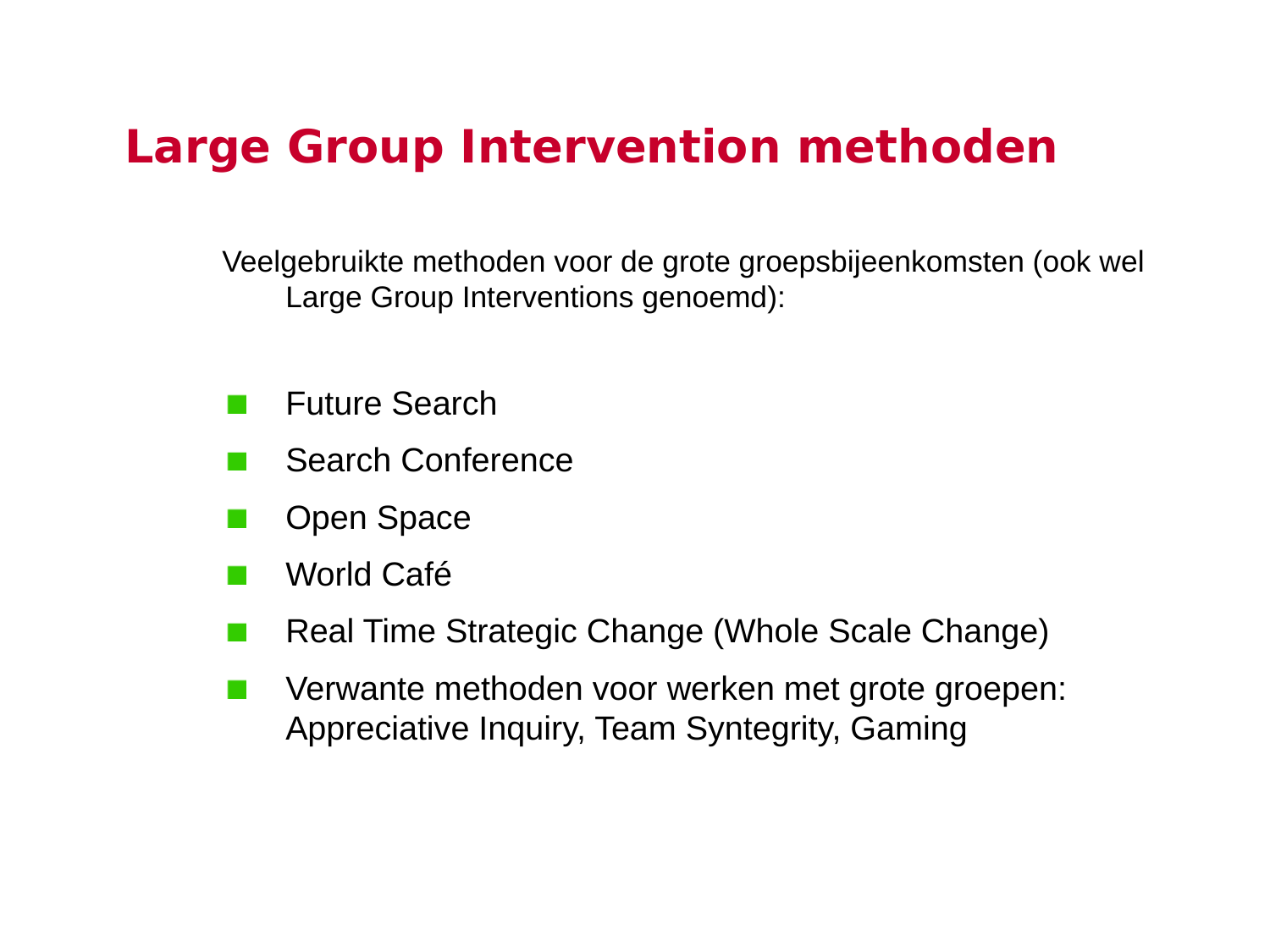

# Large Group Intervention methoden
Veelgebruikte methoden voor de grote groepsbijeenkomsten (ook wel Large Group Interventions genoemd):

Future Search
Search Conference
Open Space
World Café
Real Time Strategic Change (Whole Scale Change)
Verwante methoden voor werken met grote groepen: Appreciative Inquiry, Team Syntegrity, Gaming